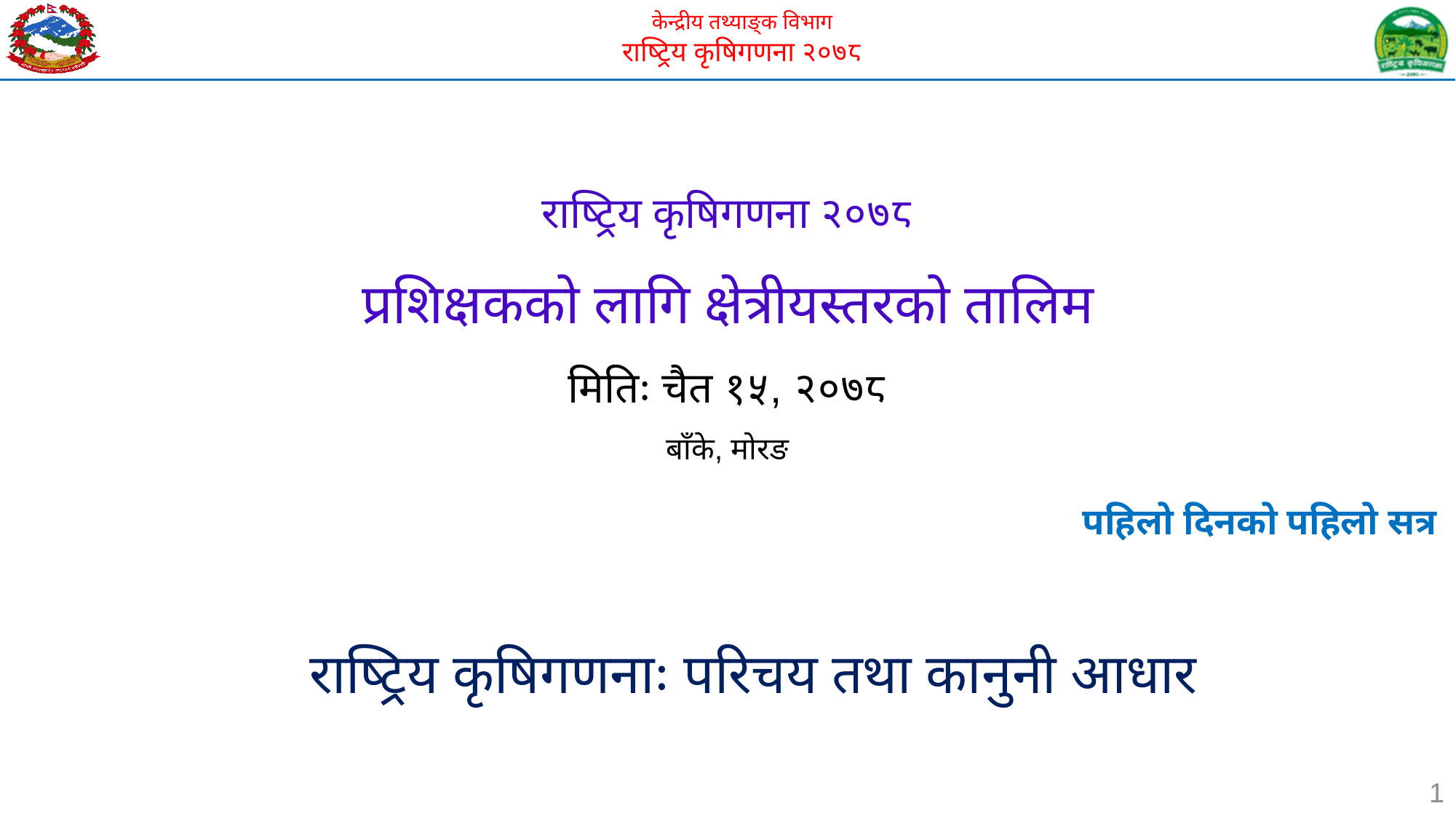

# राष्ट्रिय कृषिगणना २०७८ प्रशिक्षकको लागि क्षेत्रीयस्तरको तालिम मितिः चैत १५, २०७८ बाँके, मोरङ
पहिलो दिनको पहिलो सत्र
राष्ट्रिय कृषिगणनाः परिचय तथा कानुनी आधार
1